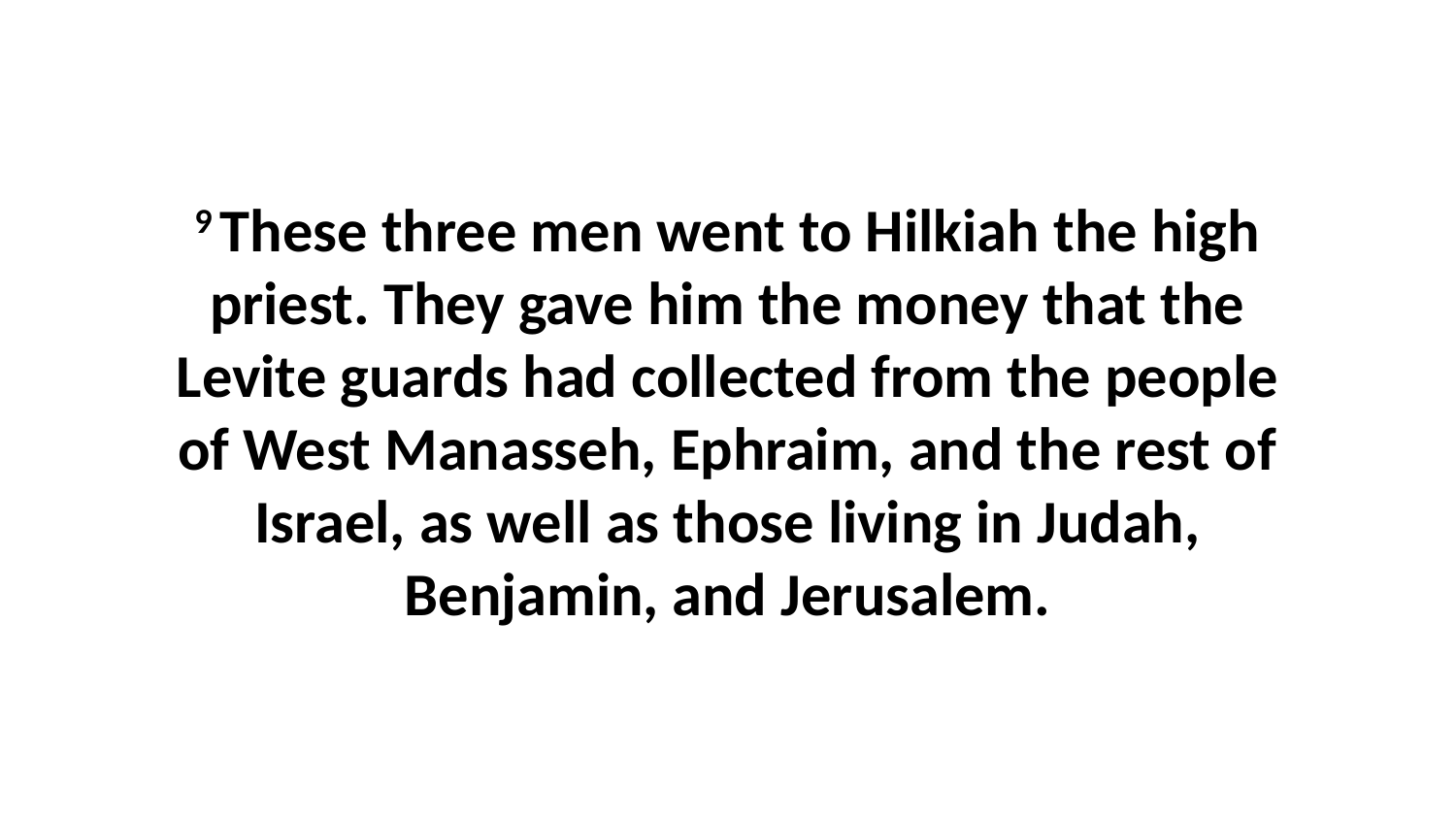

9 These three men went to Hilkiah the high priest. They gave him the money that the Levite guards had collected from the people of West Manasseh, Ephraim, and the rest of Israel, as well as those living in Judah, Benjamin, and Jerusalem.